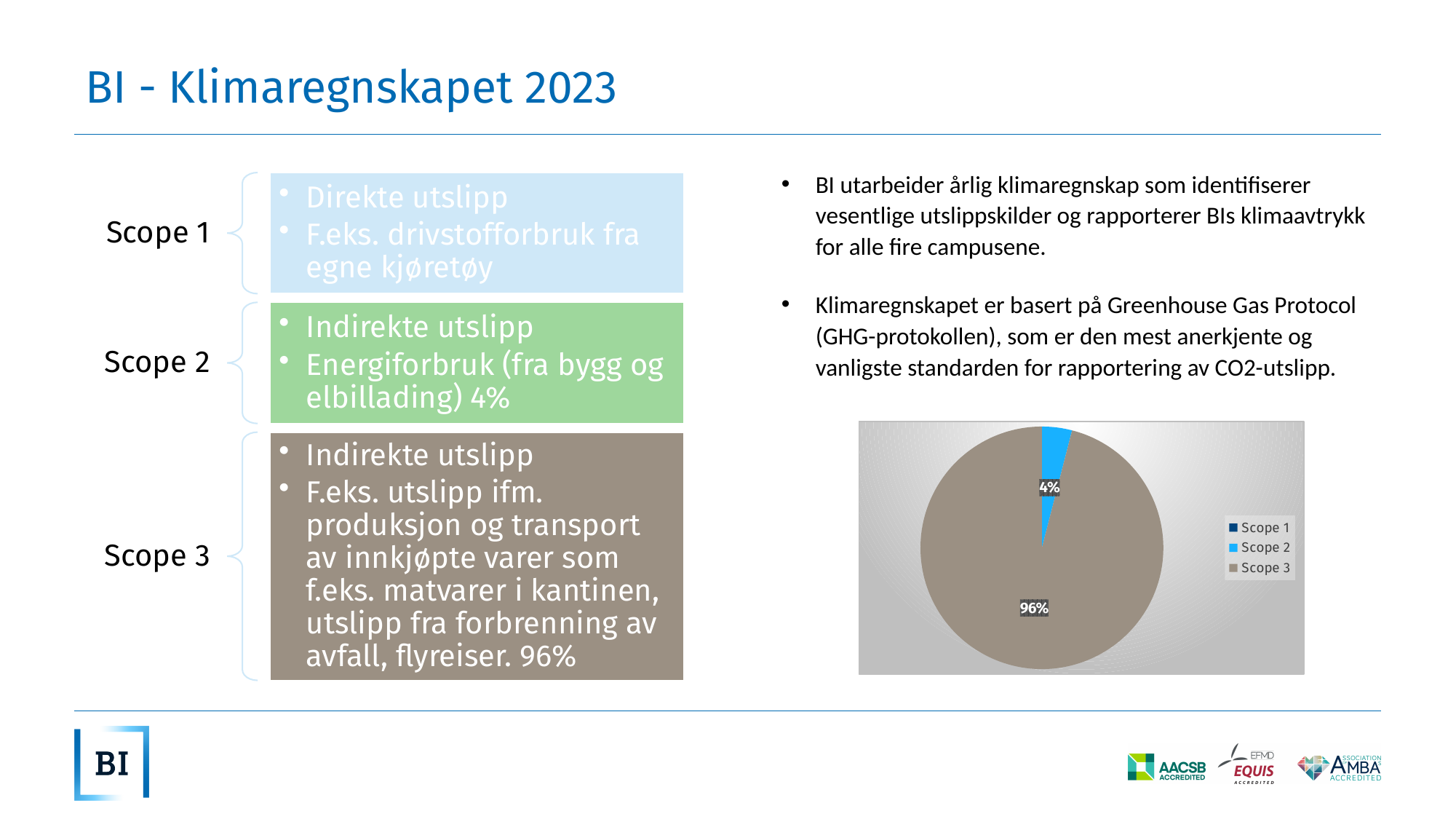

# BI - Klimaregnskapet 2023
Scope 1
Direkte utslipp
F.eks. drivstofforbruk fra egne kjøretøy
Scope 2
Indirekte utslipp
Energiforbruk (fra bygg og elbillading) 4%
Scope 3
Indirekte utslipp
F.eks. utslipp ifm. produksjon og transport av innkjøpte varer som f.eks. matvarer i kantinen, utslipp fra forbrenning av avfall, flyreiser. 96%
BI utarbeider årlig klimaregnskap som identifiserer vesentlige utslippskilder og rapporterer BIs klimaavtrykk for alle fire campusene.
Klimaregnskapet er basert på Greenhouse Gas Protocol (GHG-protokollen), som er den mest anerkjente og vanligste standarden for rapportering av CO2-utslipp.

### Chart

| Category |  |
|---|---|
| Scope 1 | 0.0 |
| Scope 2 | 0.04 |
| Scope 3 | 0.96 |